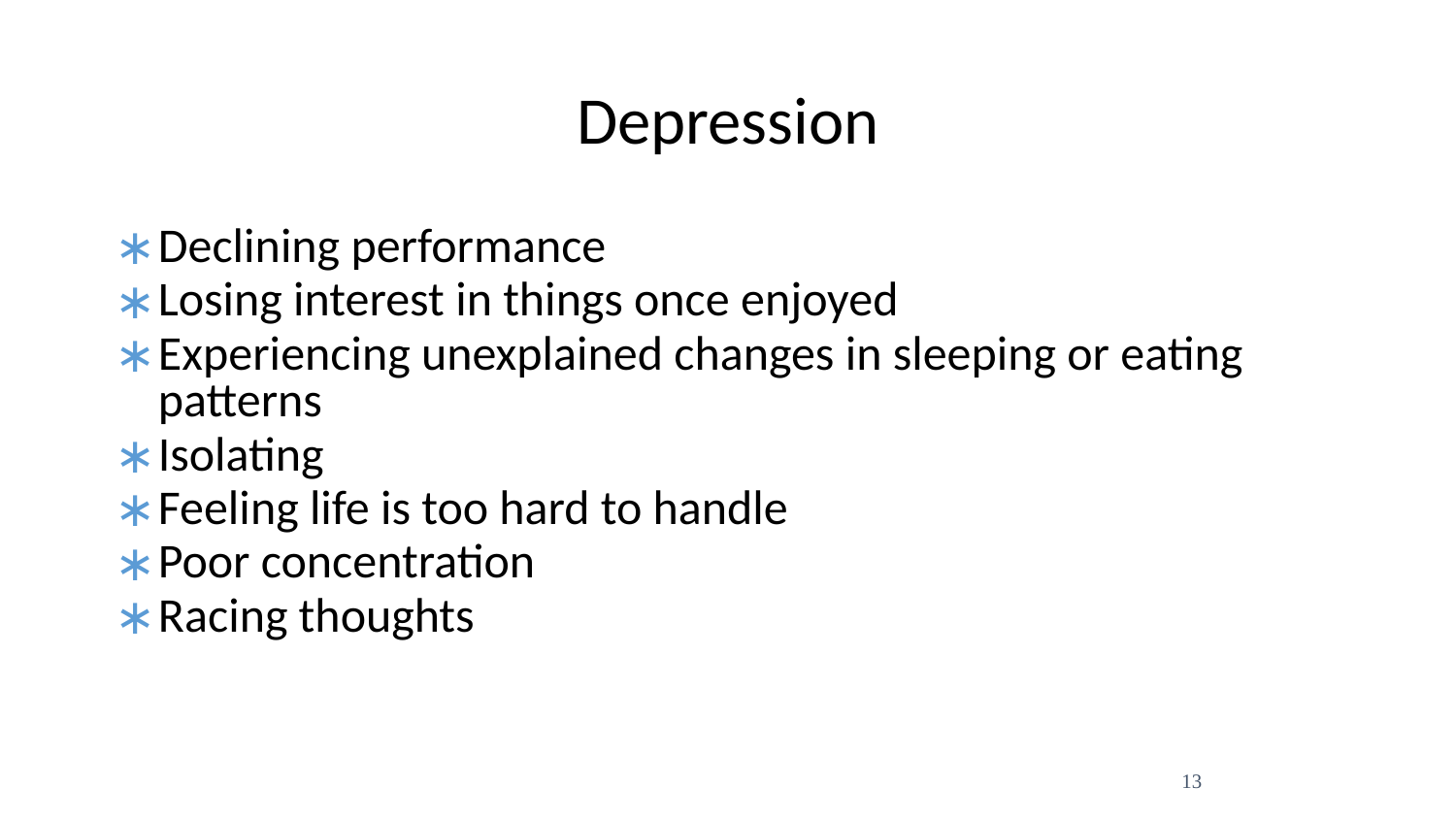

# Depression
Declining performance
Losing interest in things once enjoyed
Experiencing unexplained changes in sleeping or eating patterns
Isolating
Feeling life is too hard to handle
Poor concentration
Racing thoughts

13